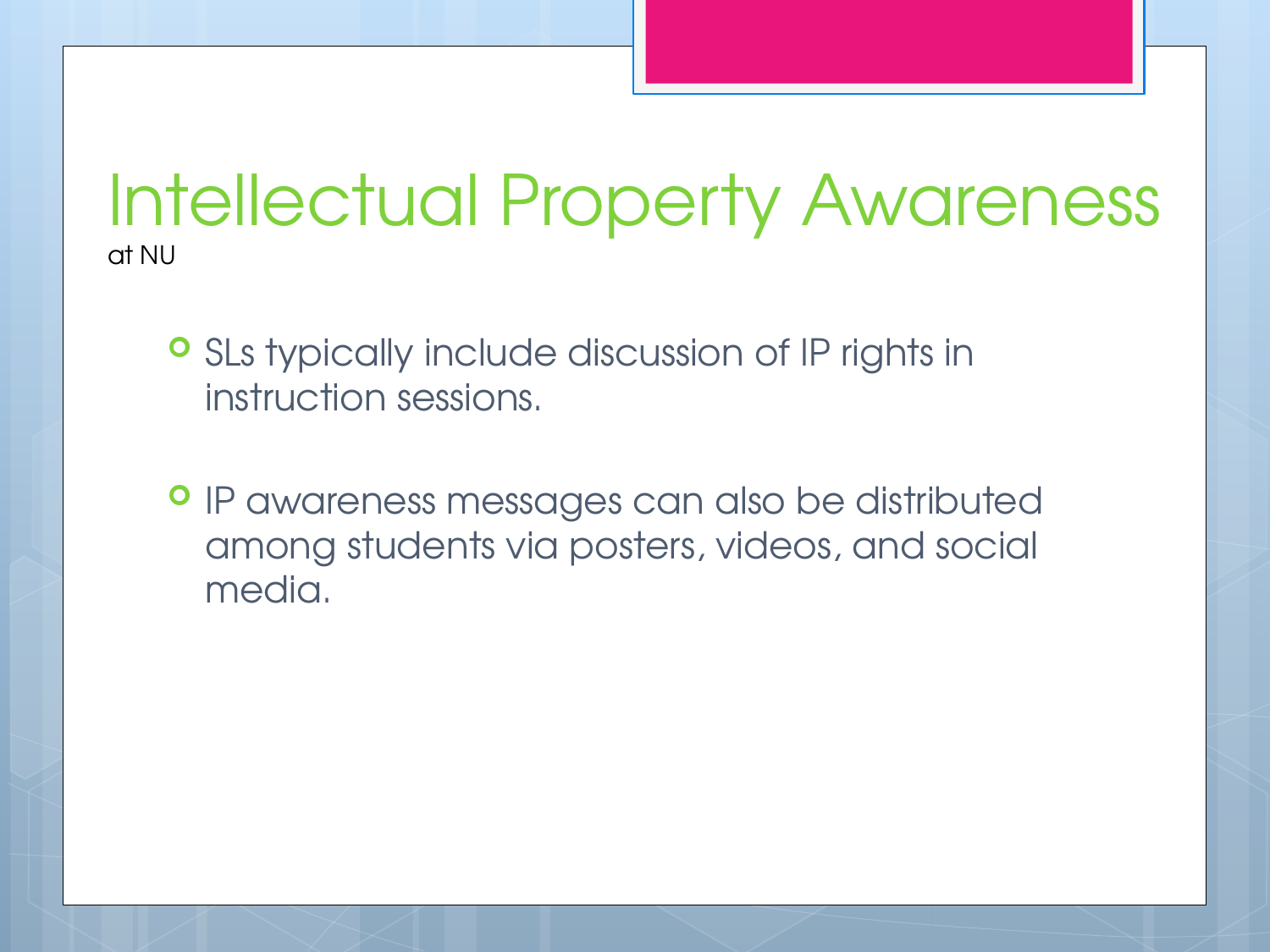

# Intellectual Property Awareness at NU
SLs typically include discussion of IP rights in instruction sessions.

IP awareness messages can also be distributed among students via posters, videos, and social media.